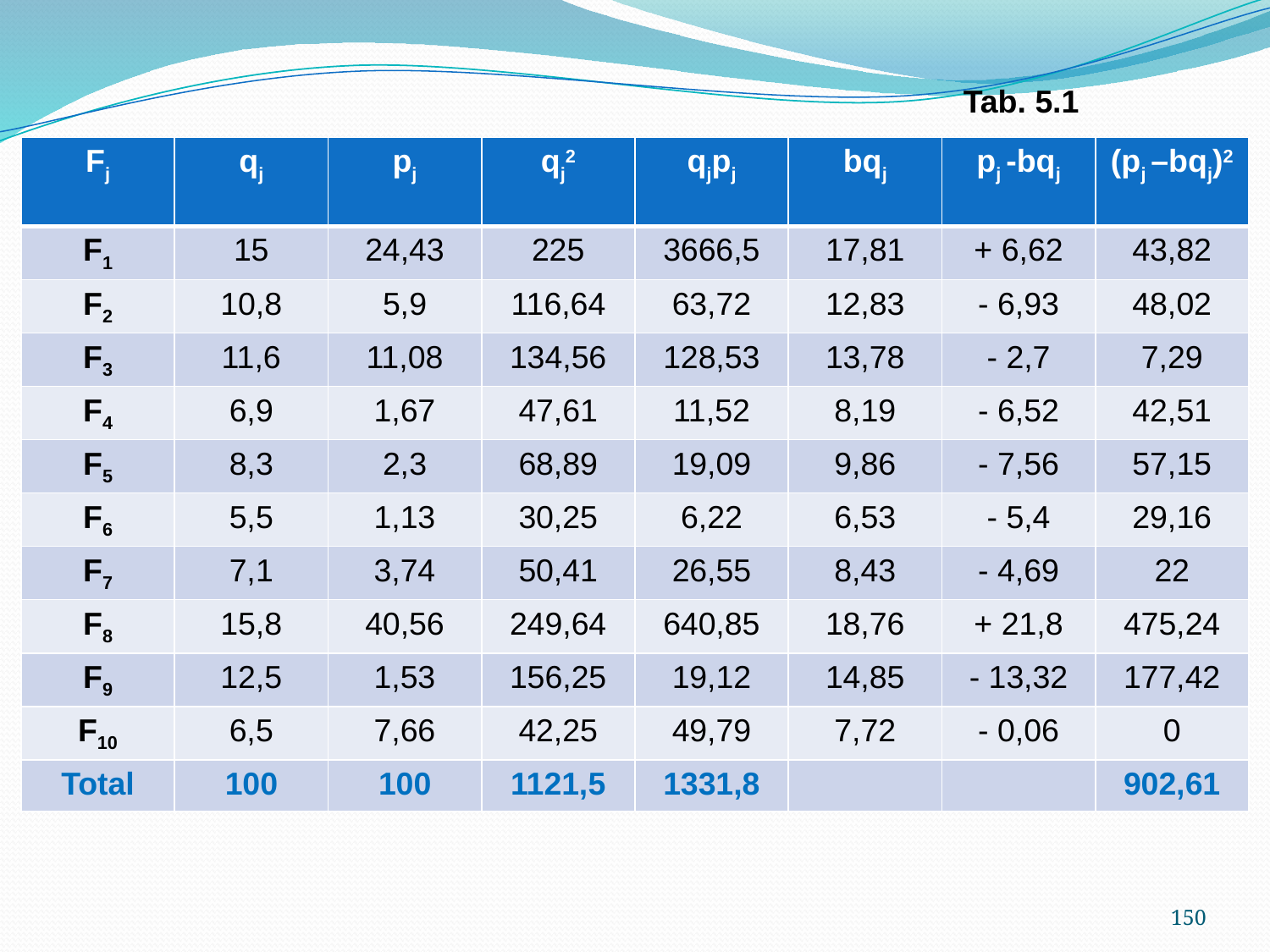

Tab. 5.1
| Fj | qj | pj | qj2 | qjpj | bqj | pj -bqj | (pj –bqj)2 |
| --- | --- | --- | --- | --- | --- | --- | --- |
| F1 | 15 | 24,43 | 225 | 3666,5 | 17,81 | + 6,62 | 43,82 |
| F2 | 10,8 | 5,9 | 116,64 | 63,72 | 12,83 | - 6,93 | 48,02 |
| F3 | 11,6 | 11,08 | 134,56 | 128,53 | 13,78 | - 2,7 | 7,29 |
| F4 | 6,9 | 1,67 | 47,61 | 11,52 | 8,19 | - 6,52 | 42,51 |
| F5 | 8,3 | 2,3 | 68,89 | 19,09 | 9,86 | - 7,56 | 57,15 |
| F6 | 5,5 | 1,13 | 30,25 | 6,22 | 6,53 | - 5,4 | 29,16 |
| F7 | 7,1 | 3,74 | 50,41 | 26,55 | 8,43 | - 4,69 | 22 |
| F8 | 15,8 | 40,56 | 249,64 | 640,85 | 18,76 | + 21,8 | 475,24 |
| F9 | 12,5 | 1,53 | 156,25 | 19,12 | 14,85 | - 13,32 | 177,42 |
| F10 | 6,5 | 7,66 | 42,25 | 49,79 | 7,72 | - 0,06 | 0 |
| Total | 100 | 100 | 1121,5 | 1331,8 |  |  | 902,61 |
150